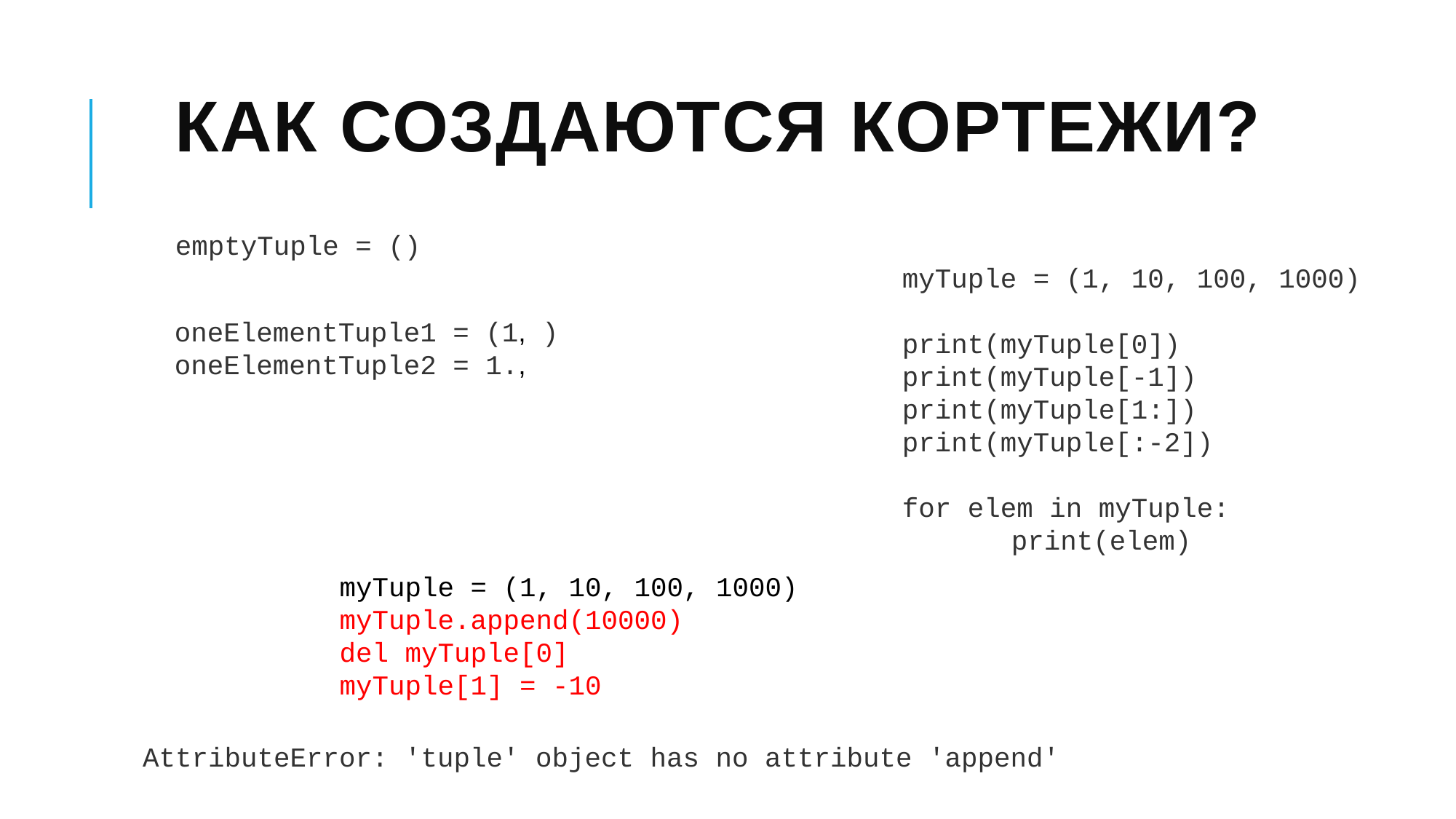

# Как создаются кортежи?
emptyTuple = ()
myTuple = (1, 10, 100, 1000)

print(myTuple[0])
print(myTuple[-1])
print(myTuple[1:])
print(myTuple[:-2])

for elem in myTuple:
	print(elem)
oneElementTuple1 = (1, )
oneElementTuple2 = 1.,
myTuple = (1, 10, 100, 1000) myTuple.append(10000)
del myTuple[0]
myTuple[1] = -10
AttributeError: 'tuple' object has no attribute 'append'